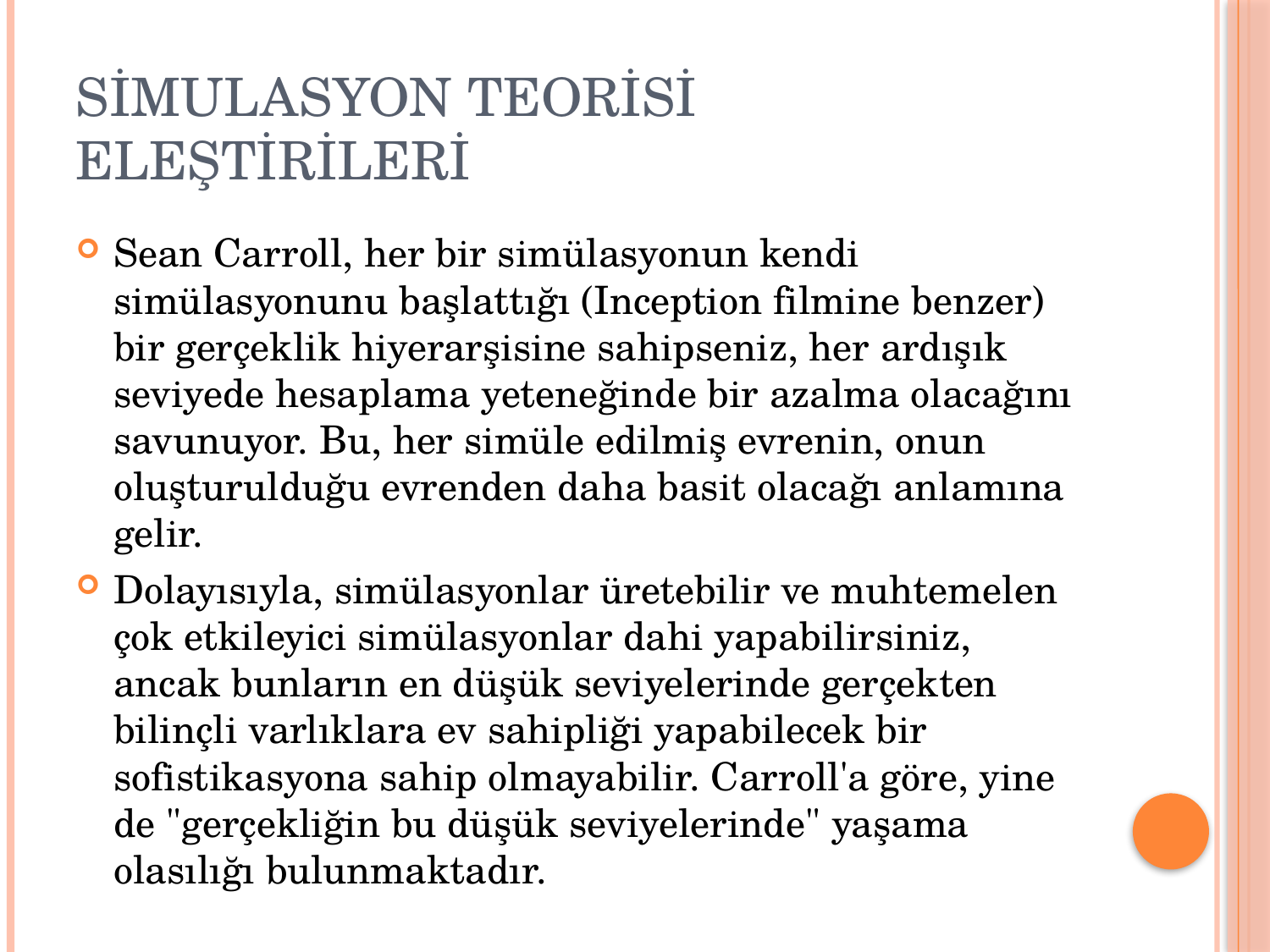

# SİMULASYON TEORİSİ ELEŞTİRİLERİ
Sean Carroll, her bir simülasyonun kendi simülasyonunu başlattığı (Inception filmine benzer) bir gerçeklik hiyerarşisine sahipseniz, her ardışık seviyede hesaplama yeteneğinde bir azalma olacağını savunuyor. Bu, her simüle edilmiş evrenin, onun oluşturulduğu evrenden daha basit olacağı anlamına gelir.
Dolayısıyla, simülasyonlar üretebilir ve muhtemelen çok etkileyici simülasyonlar dahi yapabilirsiniz, ancak bunların en düşük seviyelerinde gerçekten bilinçli varlıklara ev sahipliği yapabilecek bir sofistikasyona sahip olmayabilir. Carroll'a göre, yine de "gerçekliğin bu düşük seviyelerinde" yaşama olasılığı bulunmaktadır.